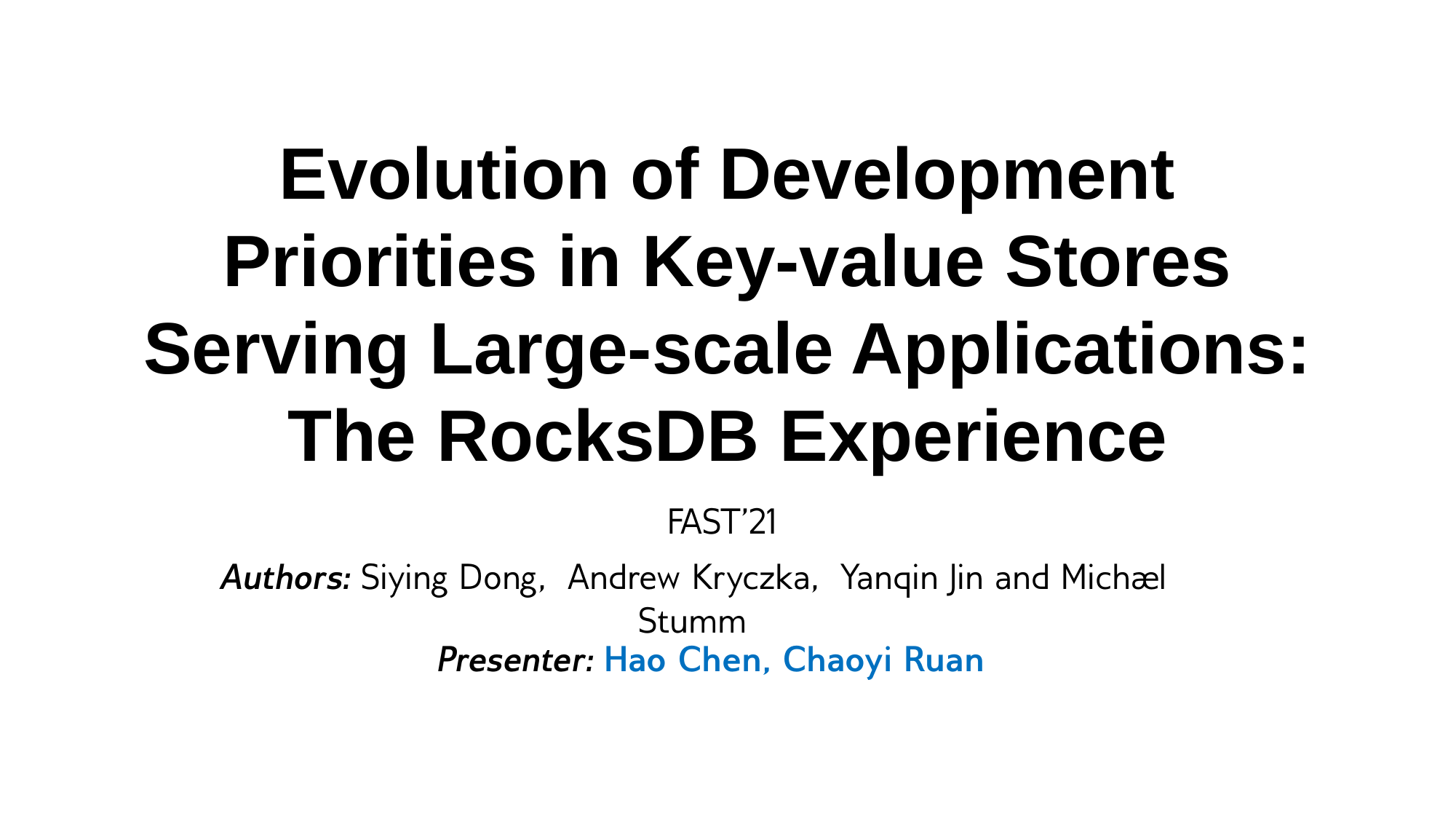

Evolution of Development
Priorities in Key-value Stores
Serving Large-scale Applications:
The RocksDB Experience
FAST’21
Authors: Siying Dong,  Andrew Kryczka,  Yanqin Jin and Michael Stumm
Presenter: Hao Chen, Chaoyi Ruan